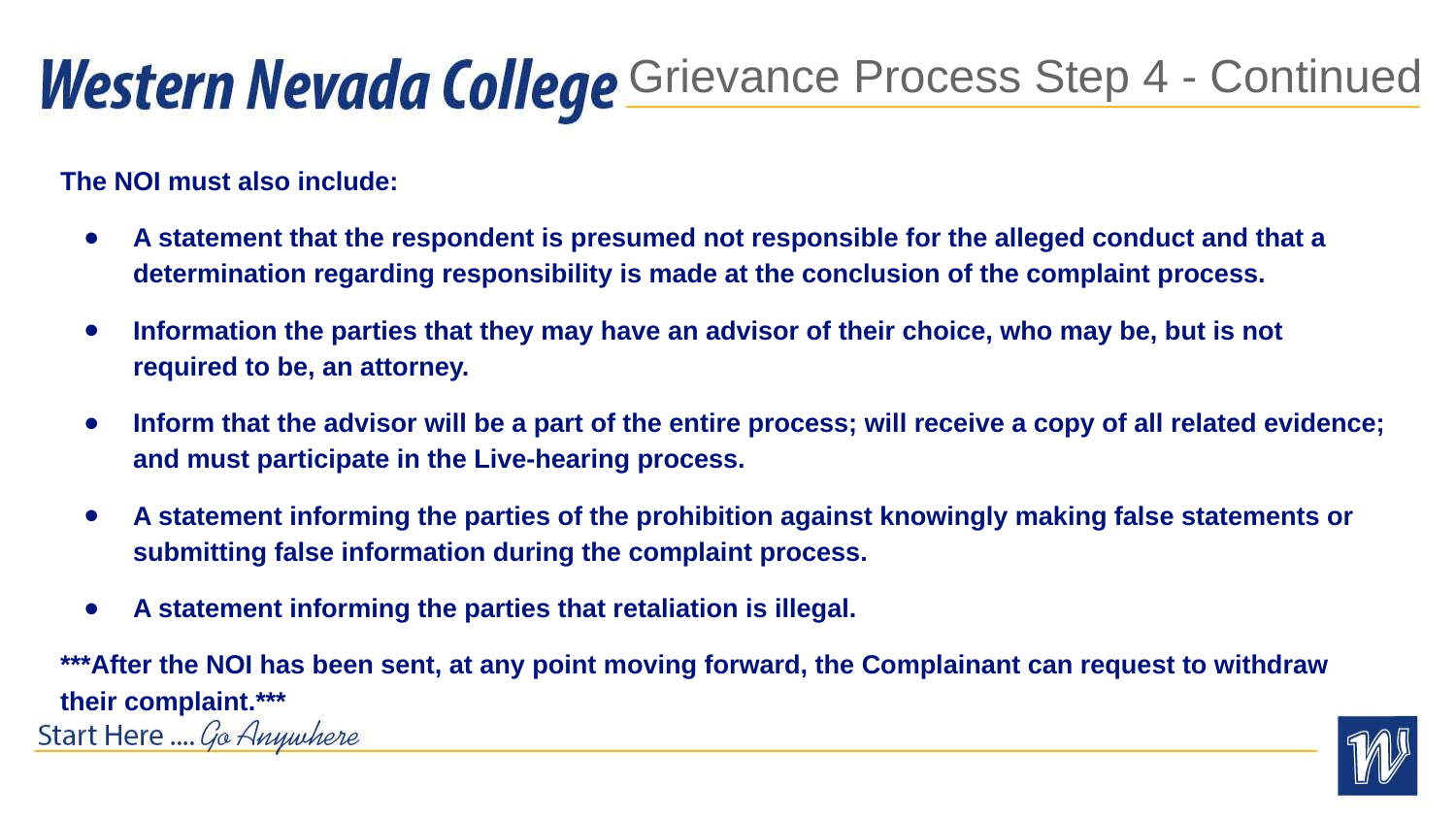

# Grievance Process Step 4 - Continued
The NOI must also include:
A statement that the respondent is presumed not responsible for the alleged conduct and that a determination regarding responsibility is made at the conclusion of the complaint process.
Information the parties that they may have an advisor of their choice, who may be, but is not required to be, an attorney.
Inform that the advisor will be a part of the entire process; will receive a copy of all related evidence; and must participate in the Live-hearing process.
A statement informing the parties of the prohibition against knowingly making false statements or submitting false information during the complaint process.
A statement informing the parties that retaliation is illegal.
***After the NOI has been sent, at any point moving forward, the Complainant can request to withdraw their complaint.***